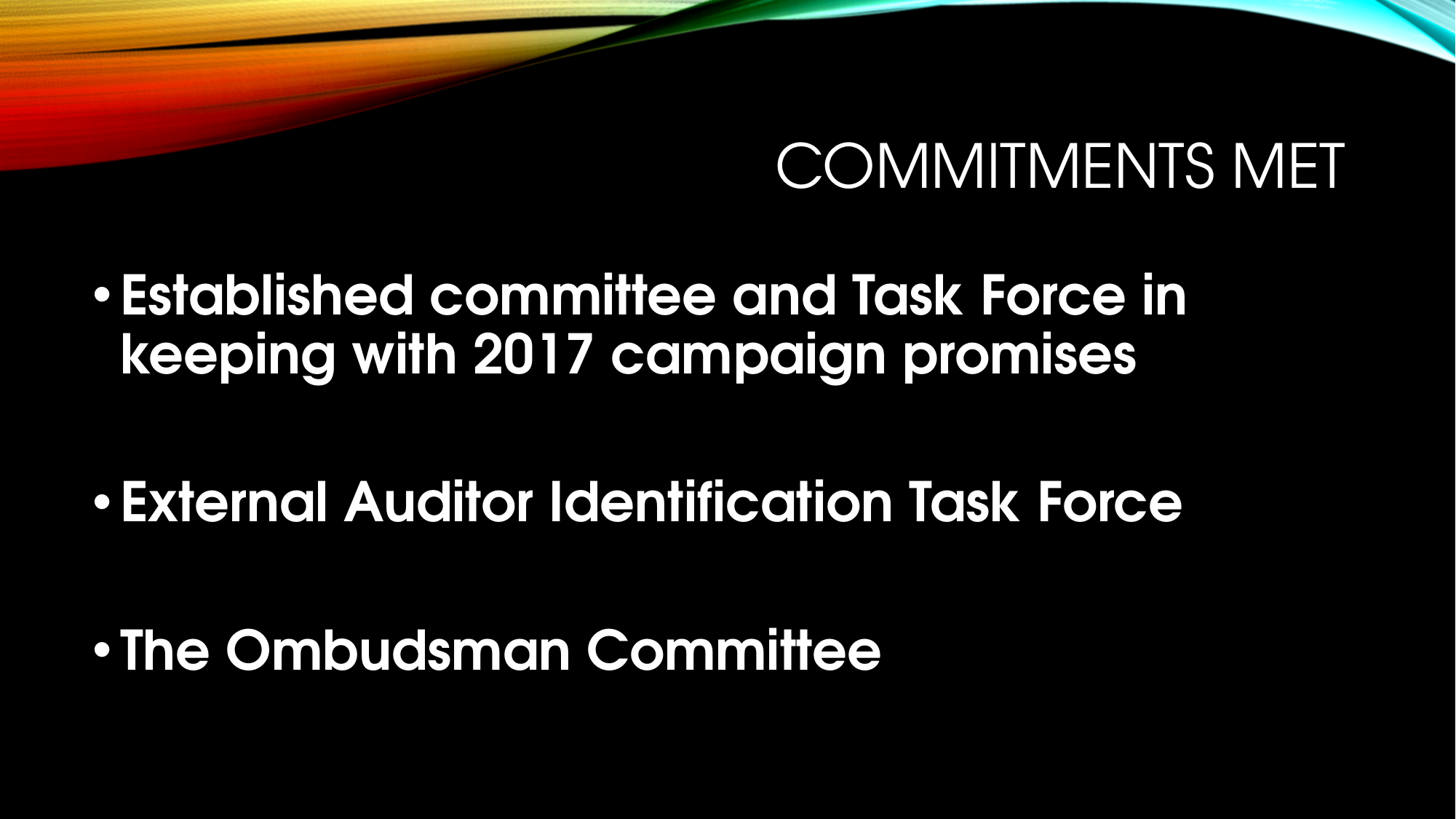

# Commitments Met
Established committee and Task Force in keeping with 2017 campaign promises

External Auditor Identification Task Force

The Ombudsman Committee